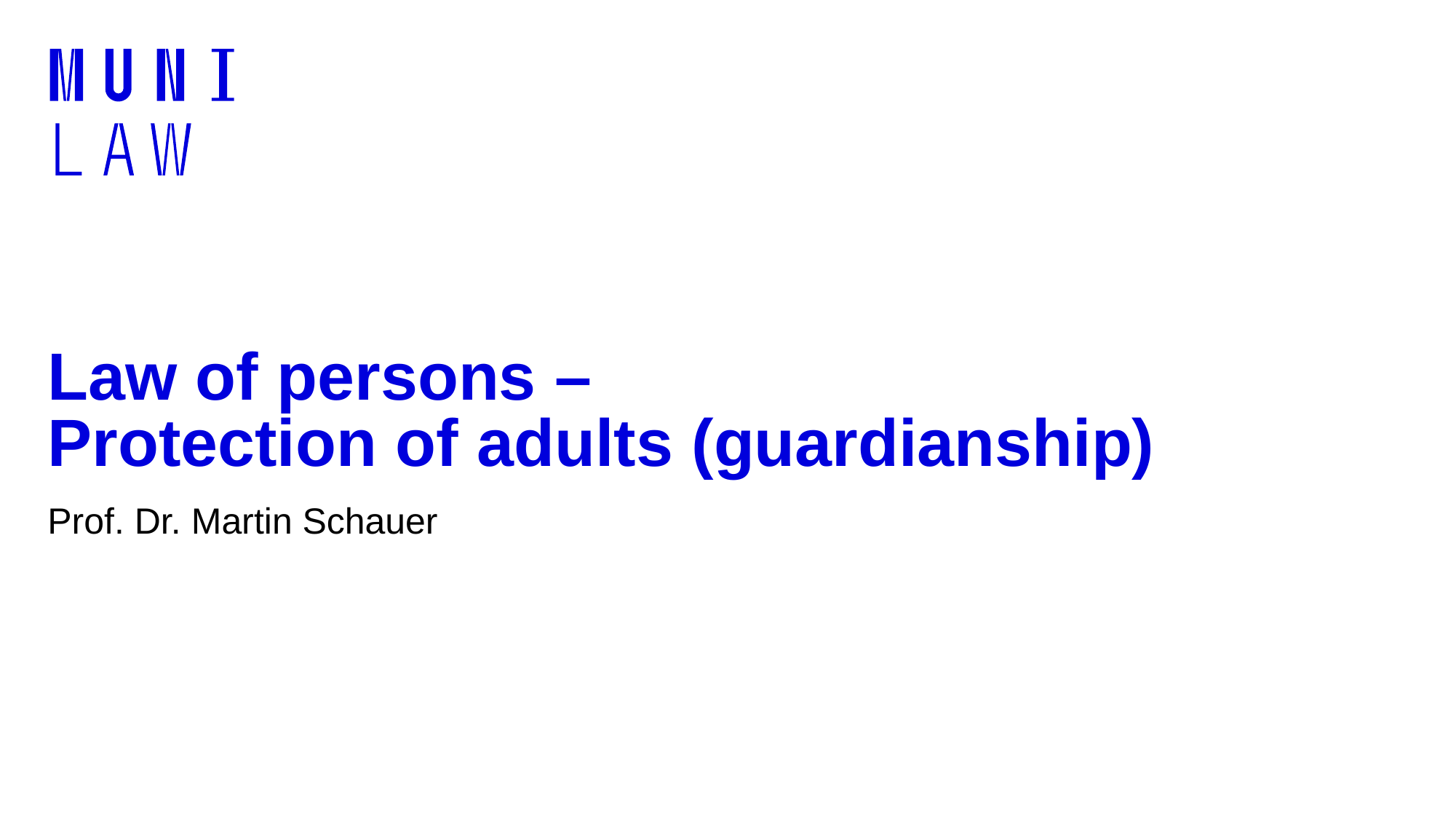

# Law of persons – Protection of adults (guardianship)
Prof. Dr. Martin Schauer